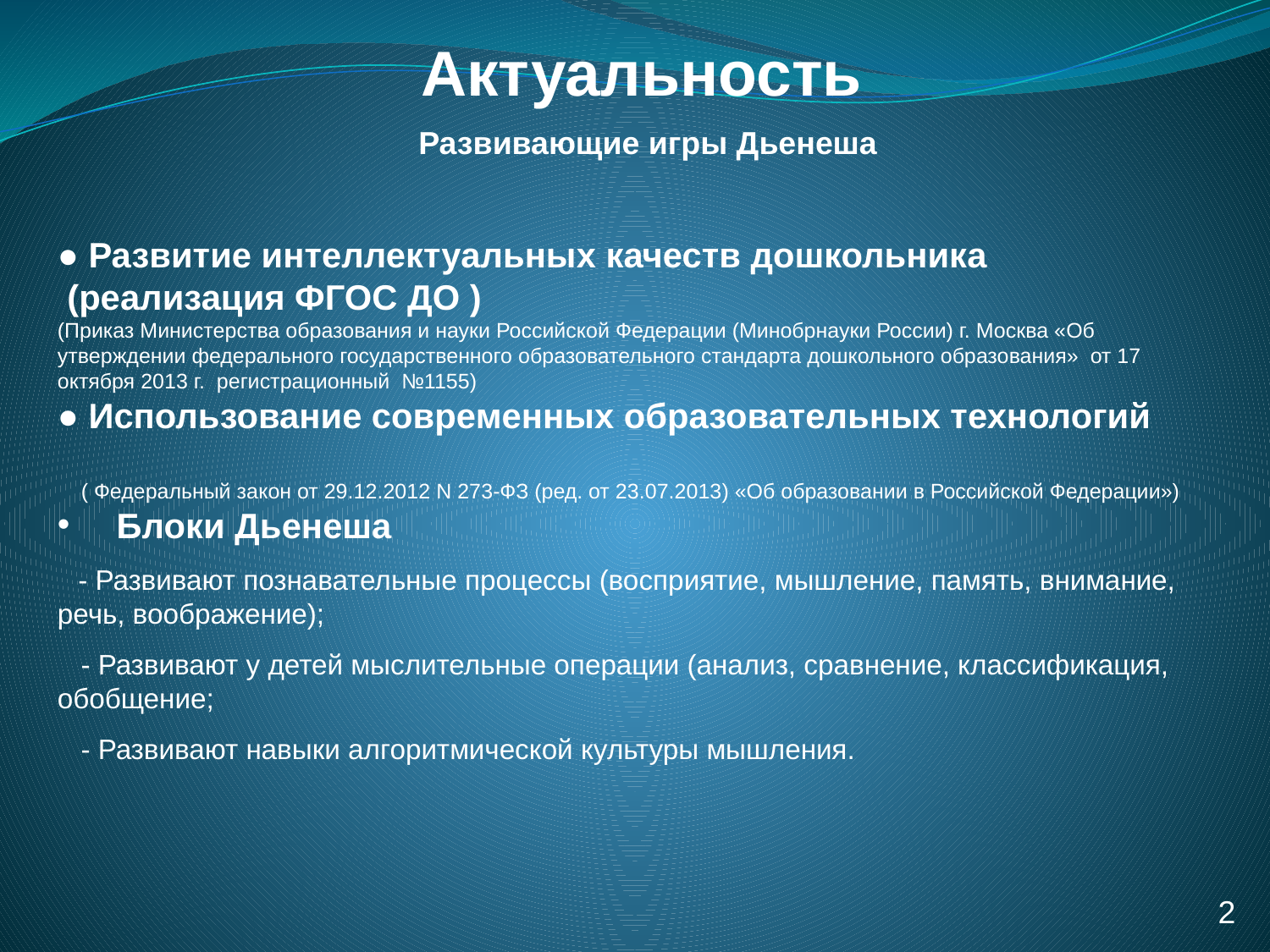

Актуальность
Развивающие игры Дьенеша
● Развитие интеллектуальных качеств дошкольника
 (реализация ФГОС ДО )
(Приказ Министерства образования и науки Российской Федерации (Минобрнауки России) г. Москва «Об утверждении федерального государственного образовательного стандарта дошкольного образования»  от 17 октября 2013 г.  регистрационный  №1155)
● Использование современных образовательных технологий
    ( Федеральный закон от 29.12.2012 N 273-ФЗ (ред. от 23.07.2013) «Об образовании в Российской Федерации»)
   Блоки Дьенеша

   - Развивают познавательные процессы (восприятие, мышление, память, внимание, речь, воображение);

   - Развивают у детей мыслительные операции (анализ, сравнение, классификация, обобщение;

   - Развивают навыки алгоритмической культуры мышления.
2